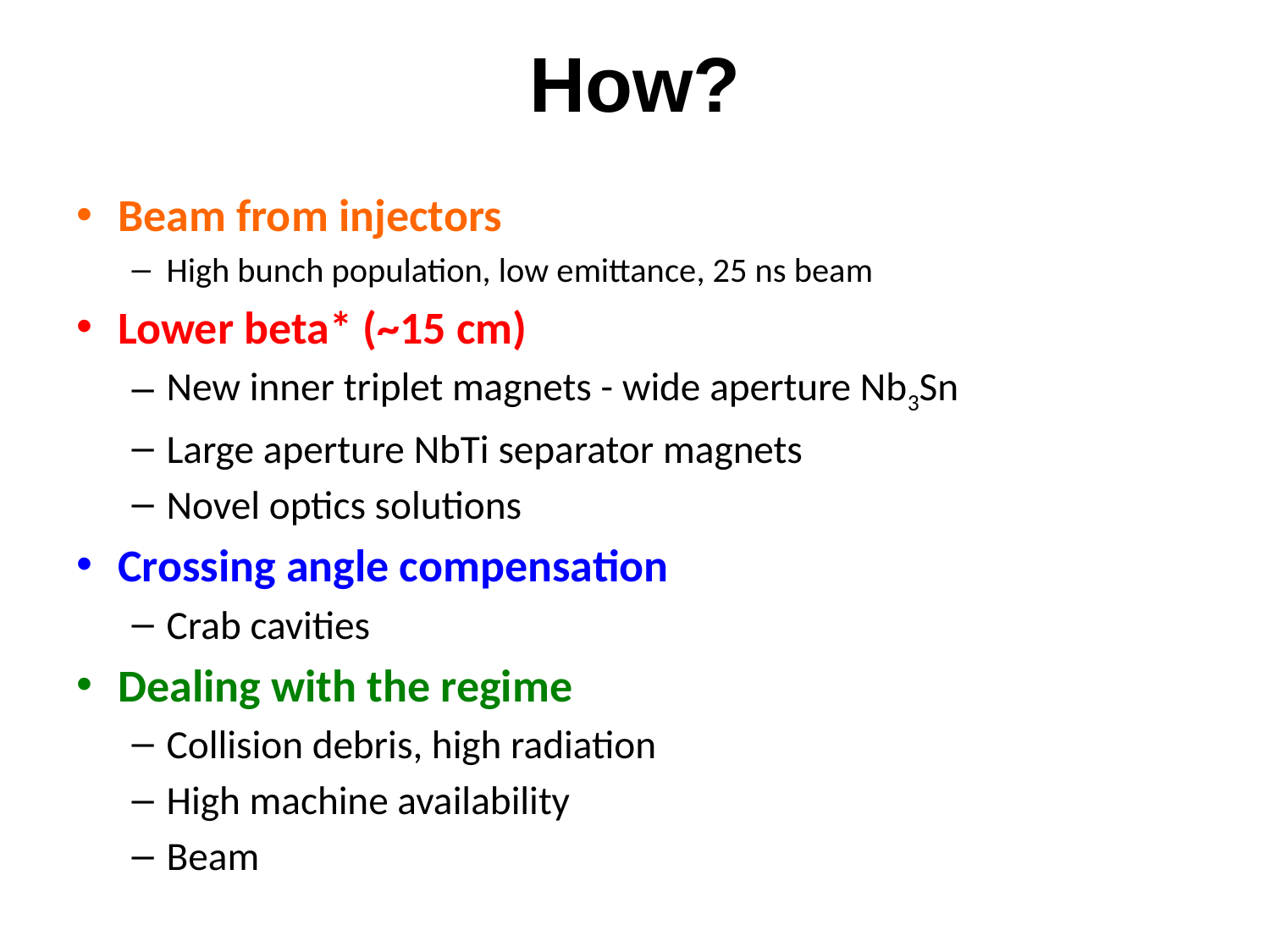

# How?
Beam from injectors
High bunch population, low emittance, 25 ns beam
Lower beta* (~15 cm)
New inner triplet magnets - wide aperture Nb3Sn
Large aperture NbTi separator magnets
Novel optics solutions
Crossing angle compensation
Crab cavities
Dealing with the regime
Collision debris, high radiation
High machine availability
Beam